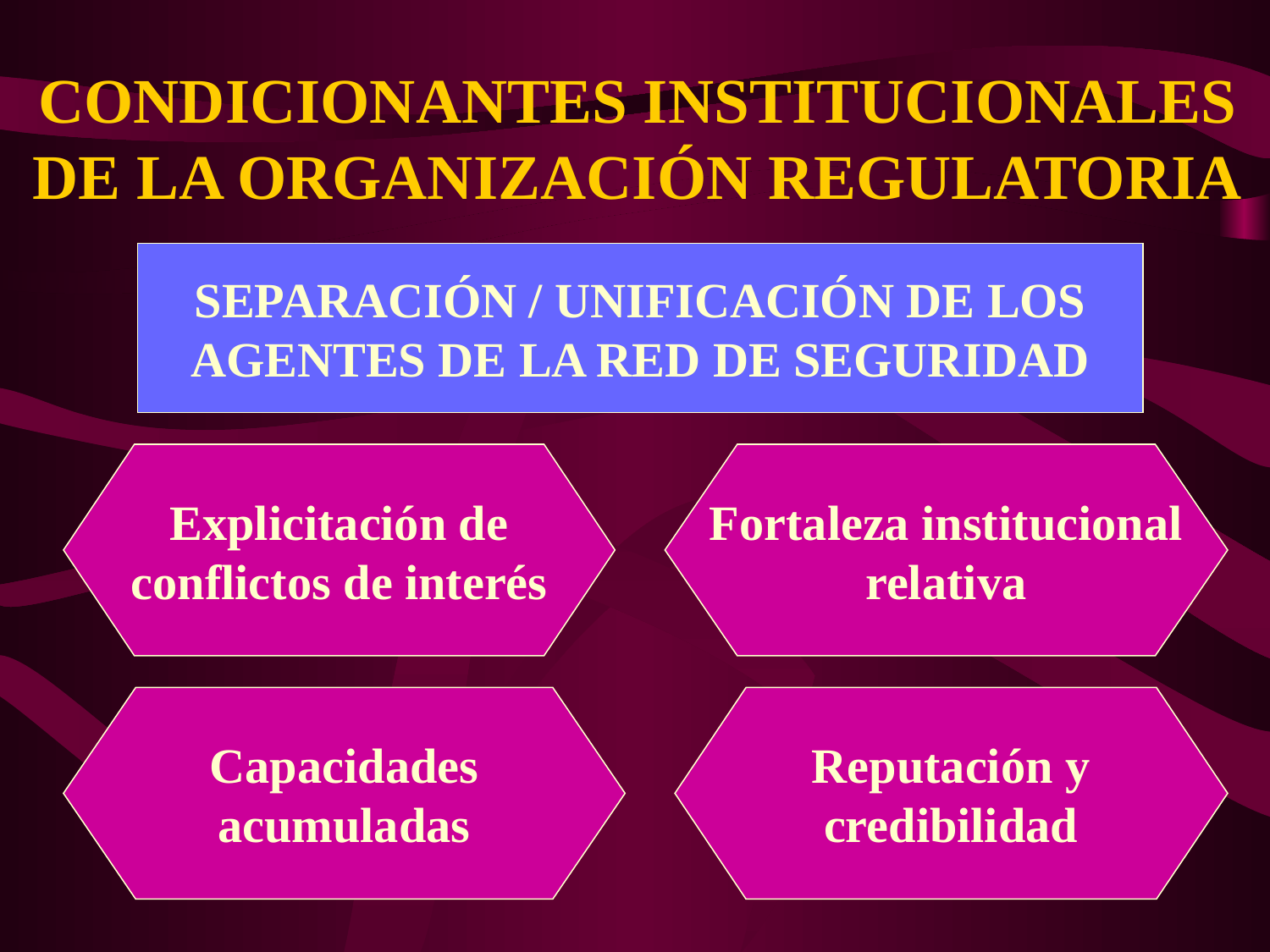

# CONDICIONANTES INSTITUCIONALES DE LA ORGANIZACIÓN REGULATORIA
SEPARACIÓN / UNIFICACIÓN DE LOS
AGENTES DE LA RED DE SEGURIDAD
Explicitación de
conflictos de interés
Fortaleza institucional
relativa
Capacidades
acumuladas
Reputación y
credibilidad